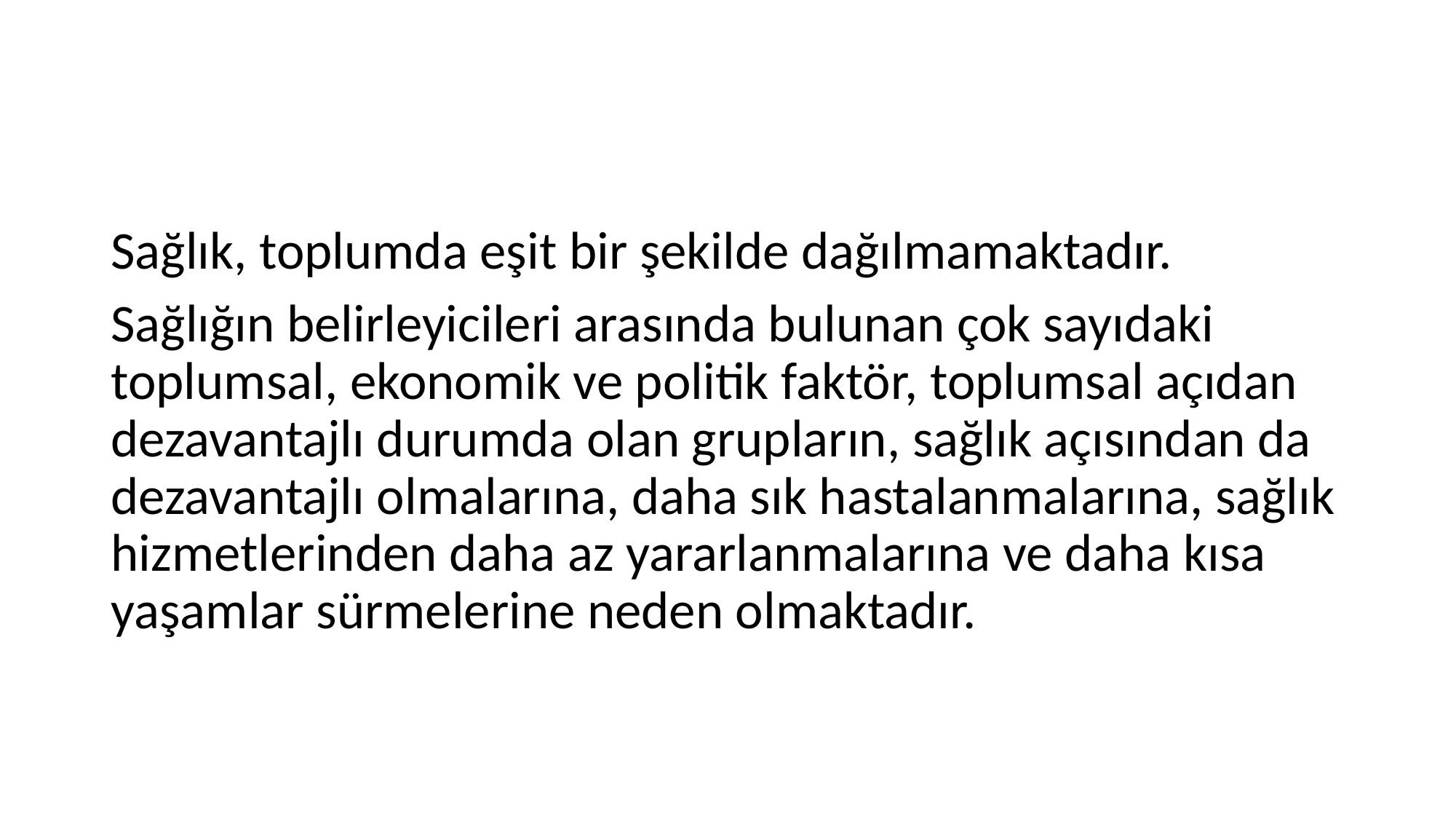

#
Sağlık, toplumda eşit bir şekilde dağılmamaktadır.
Sağlığın belirleyicileri arasında bulunan çok sayıdaki toplumsal, ekonomik ve politik faktör, toplumsal açıdan dezavantajlı durumda olan grupların, sağlık açısından da dezavantajlı olmalarına, daha sık hastalanmalarına, sağlık hizmetlerinden daha az yararlanmalarına ve daha kısa yaşamlar sürmelerine neden olmaktadır.